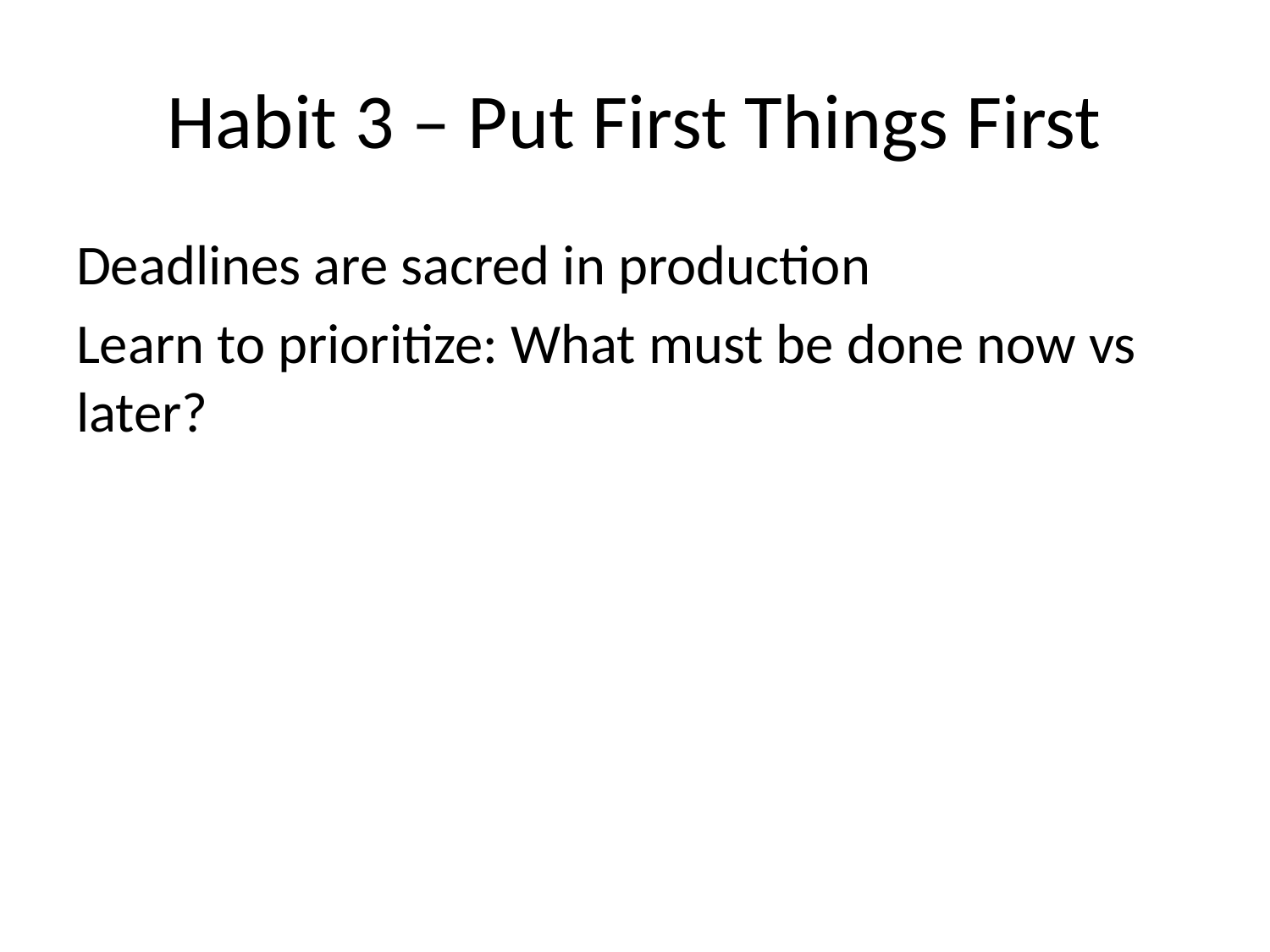

# Habit 3 – Put First Things First
Deadlines are sacred in production
Learn to prioritize: What must be done now vs later?